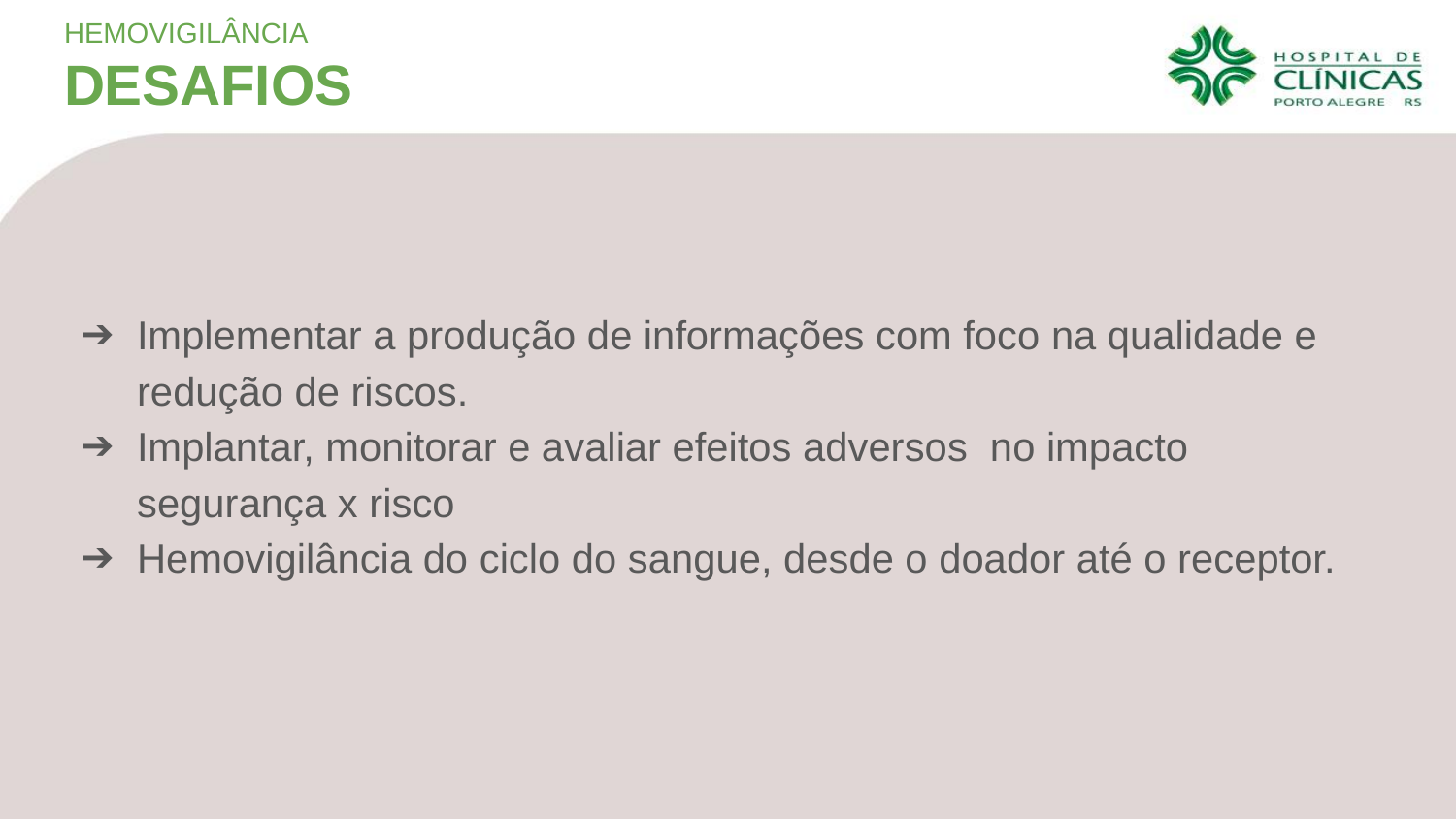

HEMOVIGILÂNCIA
DESAFIOS

Implementar a produção de informações com foco na qualidade e redução de riscos.
Implantar, monitorar e avaliar efeitos adversos  no impacto
segurança x risco
Hemovigilância do ciclo do sangue, desde o doador até o receptor.